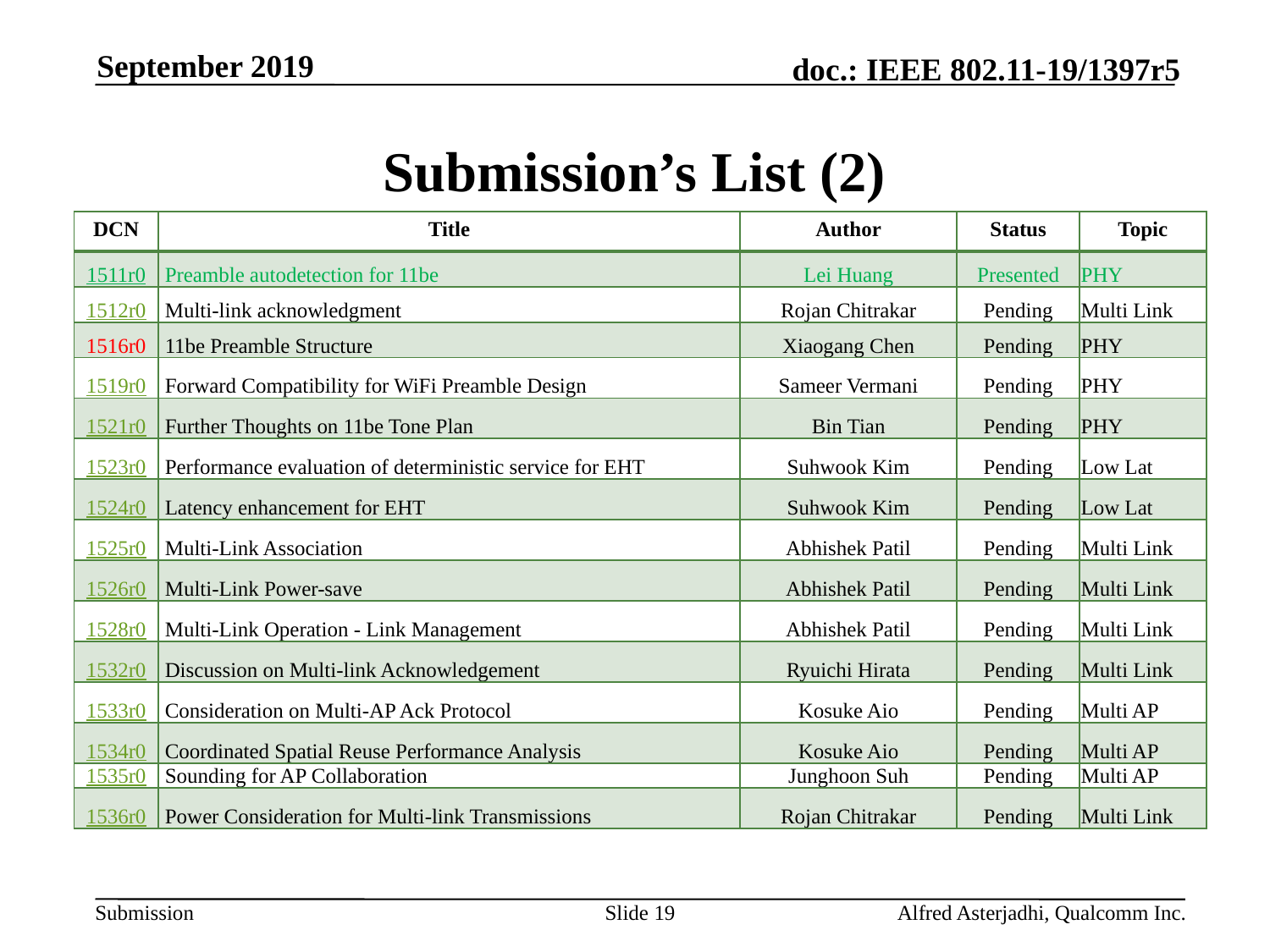

September 2019
# Submission’s List (2)
| DCN | Title | Author | Status | Topic |
| --- | --- | --- | --- | --- |
| 1511r0 | Preamble autodetection for 11be | Lei Huang | Presented | PHY |
| 1512r0 | Multi-link acknowledgment | Rojan Chitrakar | Pending | Multi Link |
| 1516r0 | 11be Preamble Structure | Xiaogang Chen | Pending | PHY |
| 1519r0 | Forward Compatibility for WiFi Preamble Design | Sameer Vermani | Pending | PHY |
| 1521r0 | Further Thoughts on 11be Tone Plan | Bin Tian | Pending | PHY |
| 1523r0 | Performance evaluation of deterministic service for EHT | Suhwook Kim | Pending | Low Lat |
| 1524r0 | Latency enhancement for EHT | Suhwook Kim | Pending | Low Lat |
| 1525r0 | Multi-Link Association | Abhishek Patil | Pending | Multi Link |
| 1526r0 | Multi-Link Power-save | Abhishek Patil | Pending | Multi Link |
| 1528r0 | Multi-Link Operation - Link Management | Abhishek Patil | Pending | Multi Link |
| 1532r0 | Discussion on Multi-link Acknowledgement | Ryuichi Hirata | Pending | Multi Link |
| 1533r0 | Consideration on Multi-AP Ack Protocol | Kosuke Aio | Pending | Multi AP |
| 1534r0 | Coordinated Spatial Reuse Performance Analysis | Kosuke Aio | Pending | Multi AP |
| 1535r0 | Sounding for AP Collaboration | Junghoon Suh | Pending | Multi AP |
| 1536r0 | Power Consideration for Multi-link Transmissions | Rojan Chitrakar | Pending | Multi Link |
Slide 19
Alfred Asterjadhi, Qualcomm Inc.